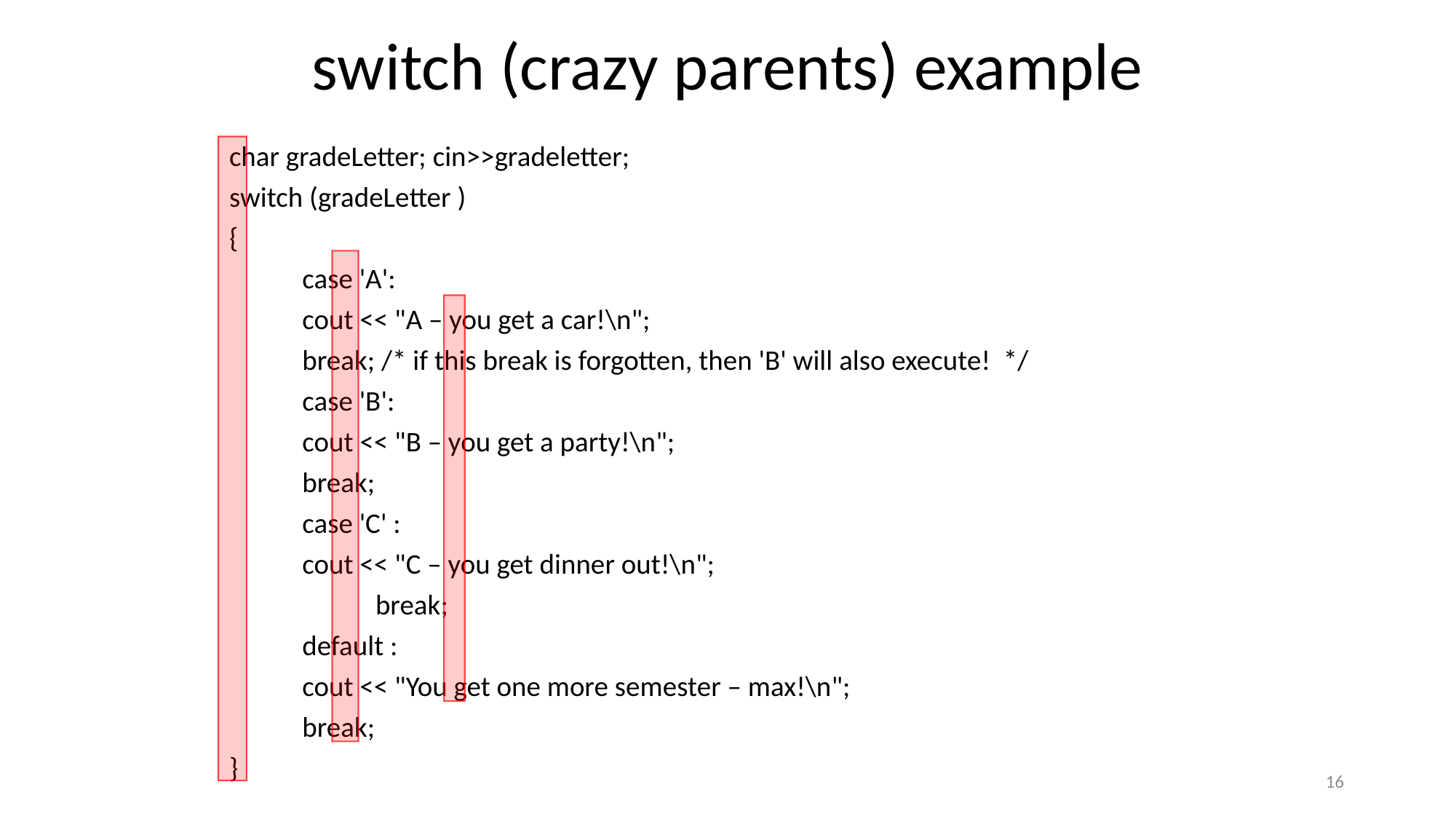

# switch (crazy parents) example
char gradeLetter; cin>>gradeletter;
switch (gradeLetter )
{
	case 'A':
      		cout << "A – you get a car!\n";
      		break; /* if this break is forgotten, then 'B' will also execute!  */
   	case 'B':
      		cout << "B – you get a party!\n";
      		break;
   	case 'C' :
      		cout << "C – you get dinner out!\n";
     	 	break;
   	default :
      		cout << "You get one more semester – max!\n";
      	break;
}

16